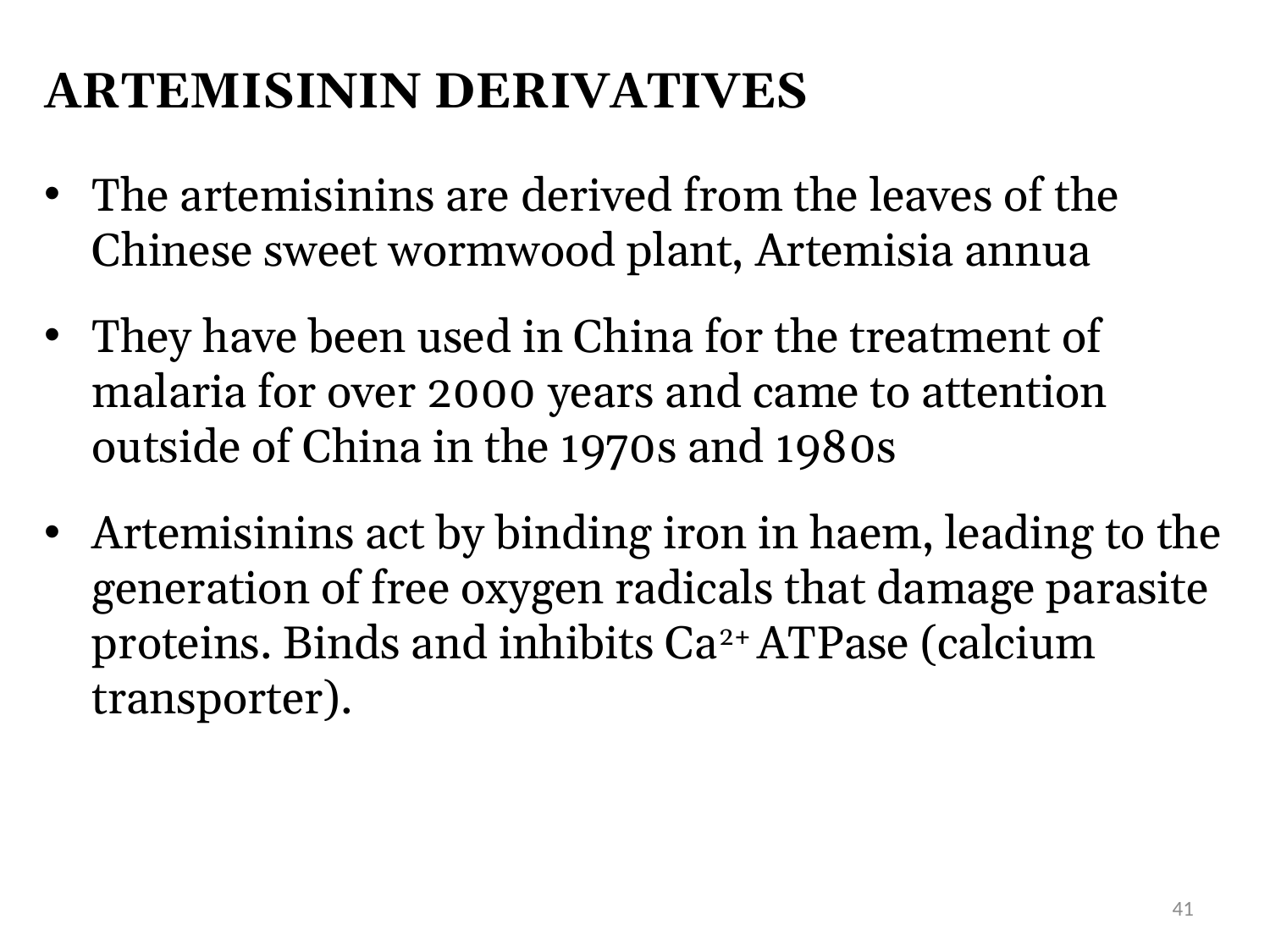

# Artemisinin derivatives
The artemisinins are derived from the leaves of the Chinese sweet wormwood plant, Artemisia annua
They have been used in China for the treatment of malaria for over 2000 years and came to attention outside of China in the 1970s and 1980s
Artemisinins act by binding iron in haem, leading to the generation of free oxygen radicals that damage parasite proteins. Binds and inhibits Ca2+ ATPase (calcium transporter).
41